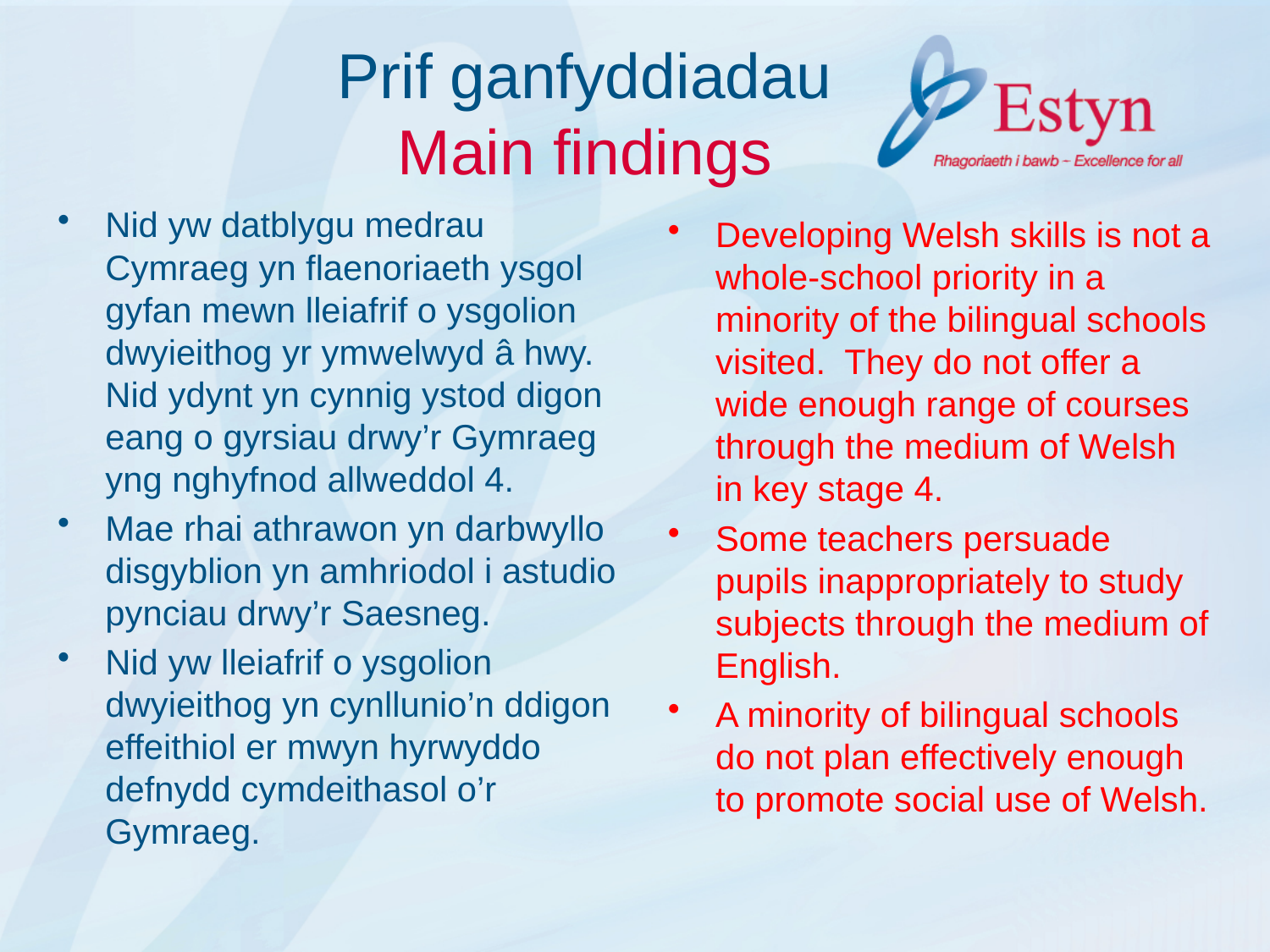

# Prif ganfyddiadau Main findings
Nid yw datblygu medrau Cymraeg yn flaenoriaeth ysgol gyfan mewn lleiafrif o ysgolion dwyieithog yr ymwelwyd â hwy. Nid ydynt yn cynnig ystod digon eang o gyrsiau drwy’r Gymraeg yng nghyfnod allweddol 4.
Mae rhai athrawon yn darbwyllo disgyblion yn amhriodol i astudio pynciau drwy’r Saesneg.
Nid yw lleiafrif o ysgolion dwyieithog yn cynllunio’n ddigon effeithiol er mwyn hyrwyddo defnydd cymdeithasol o’r Gymraeg.
Developing Welsh skills is not a whole-school priority in a minority of the bilingual schools visited.  They do not offer a wide enough range of courses through the medium of Welsh in key stage 4.
Some teachers persuade pupils inappropriately to study subjects through the medium of English.
A minority of bilingual schools do not plan effectively enough to promote social use of Welsh.